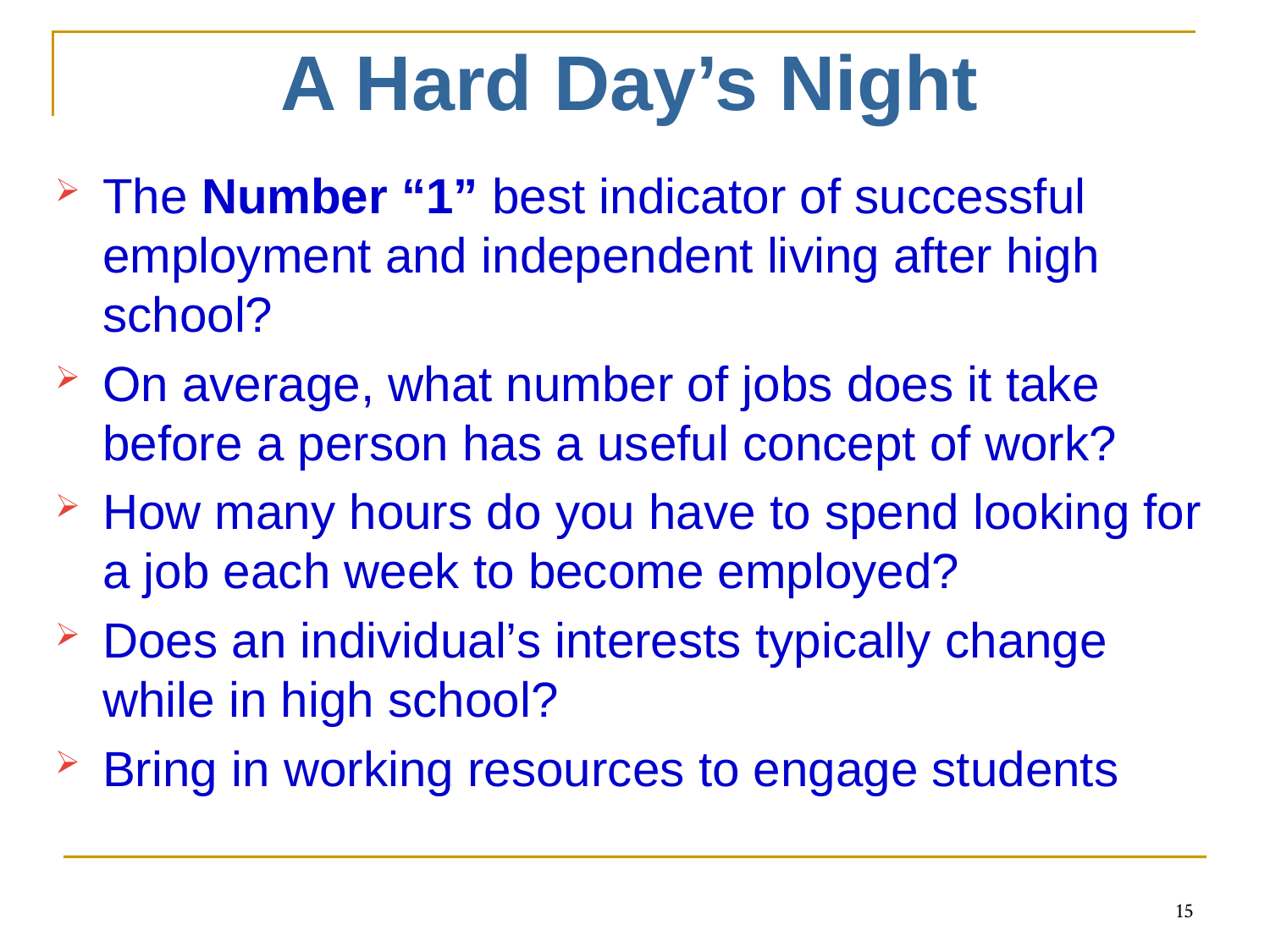

A Hard Day’s Night

The Number “1” best indicator of successful employment and independent living after high school?
On average, what number of jobs does it take before a person has a useful concept of work?
How many hours do you have to spend looking for a job each week to become employed?
Does an individual’s interests typically change while in high school?
Bring in working resources to engage students

15